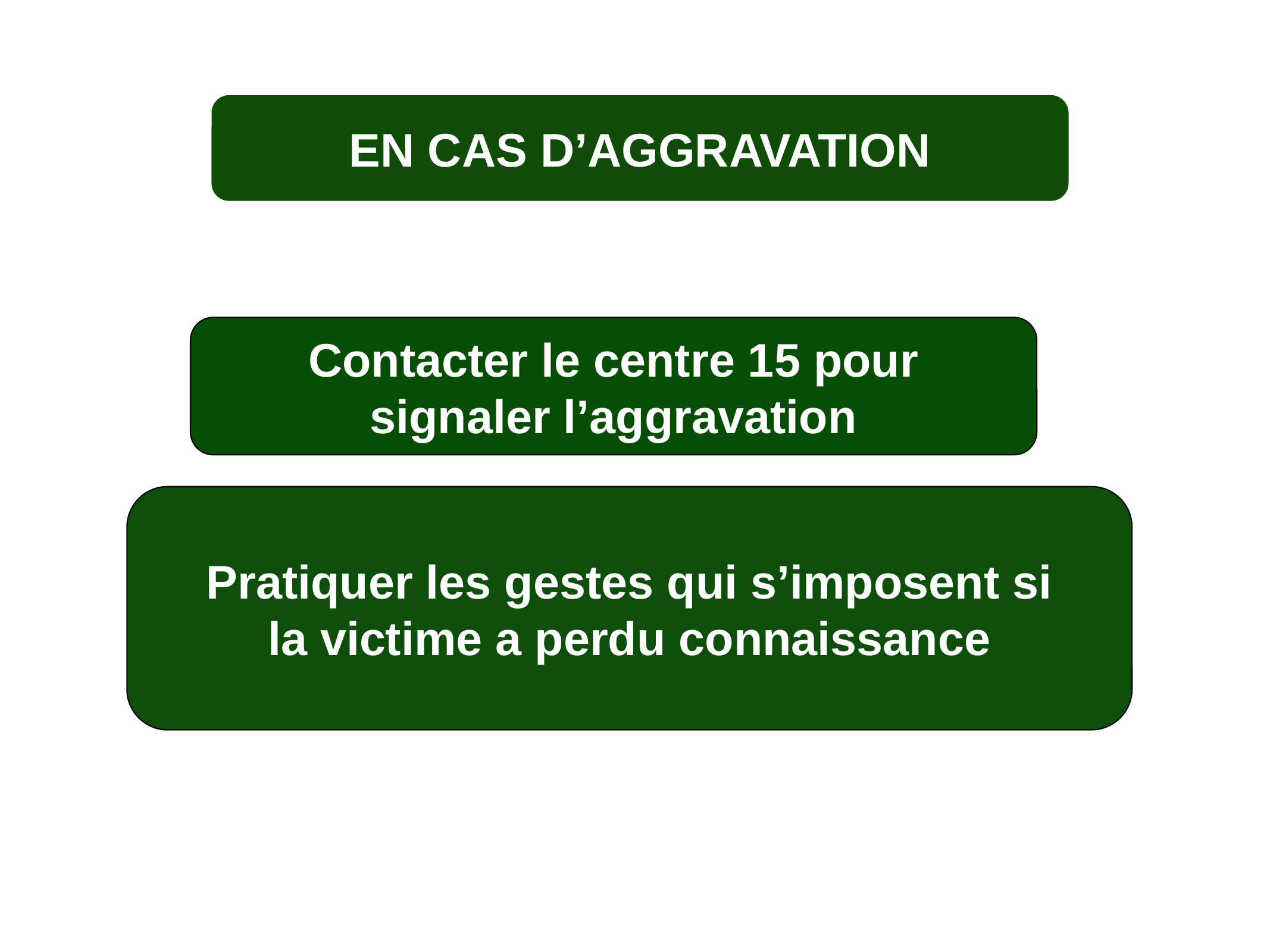

EN CAS D’AGGRAVATION

Contacter le centre 15 pour
signaler l’aggravation

Pratiquer les gestes qui s’imposent si
la victime a perdu connaissance